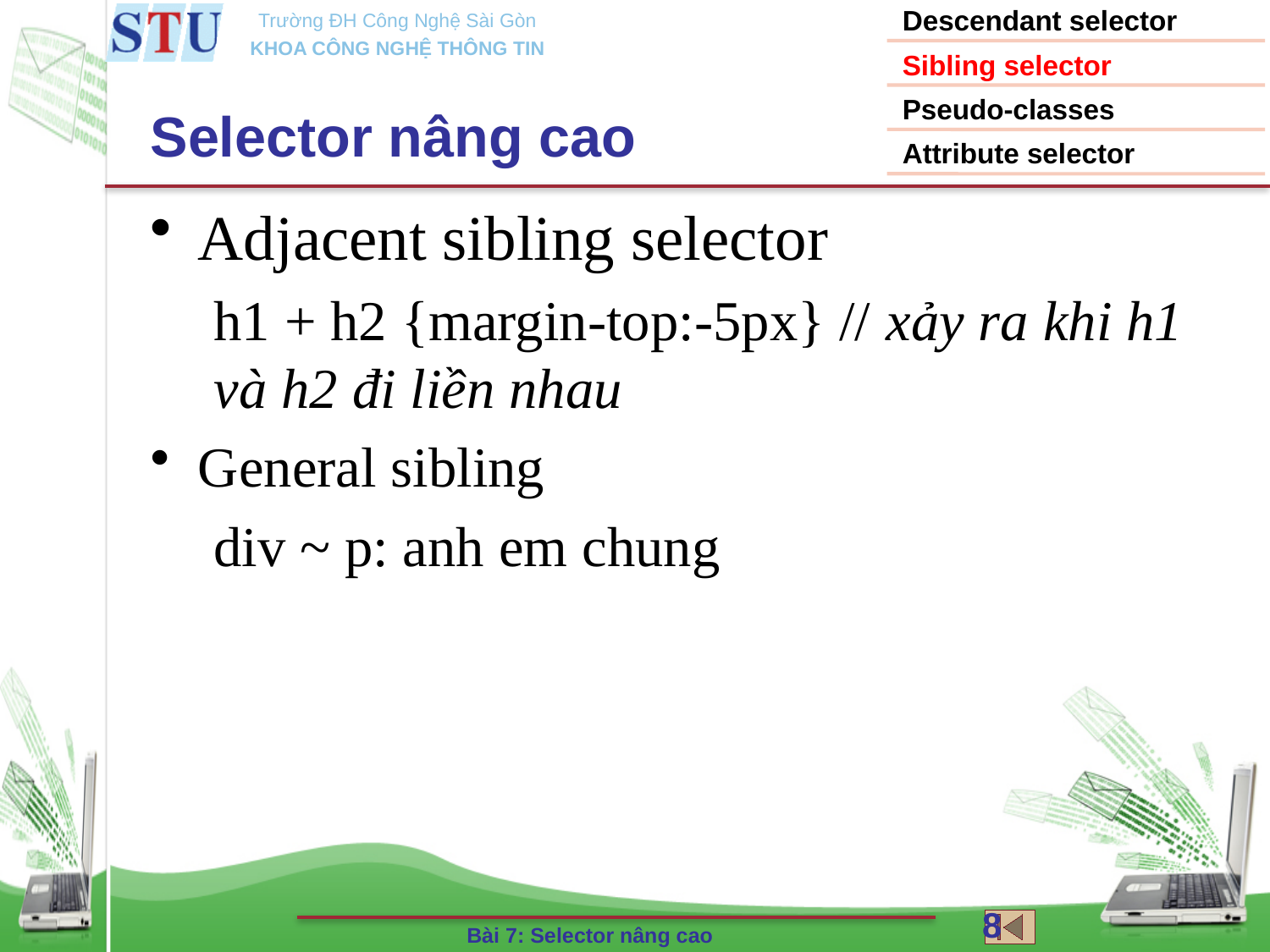

Descendant selector
Sibling selector
Pseudo-classes
Attribute selector
# Selector nâng cao
Adjacent sibling selector
h1 + h2 {margin-top:-5px} // xảy ra khi h1 và h2 đi liền nhau
General sibling
div ~ p: anh em chung
8
Bài 7: Selector nâng cao